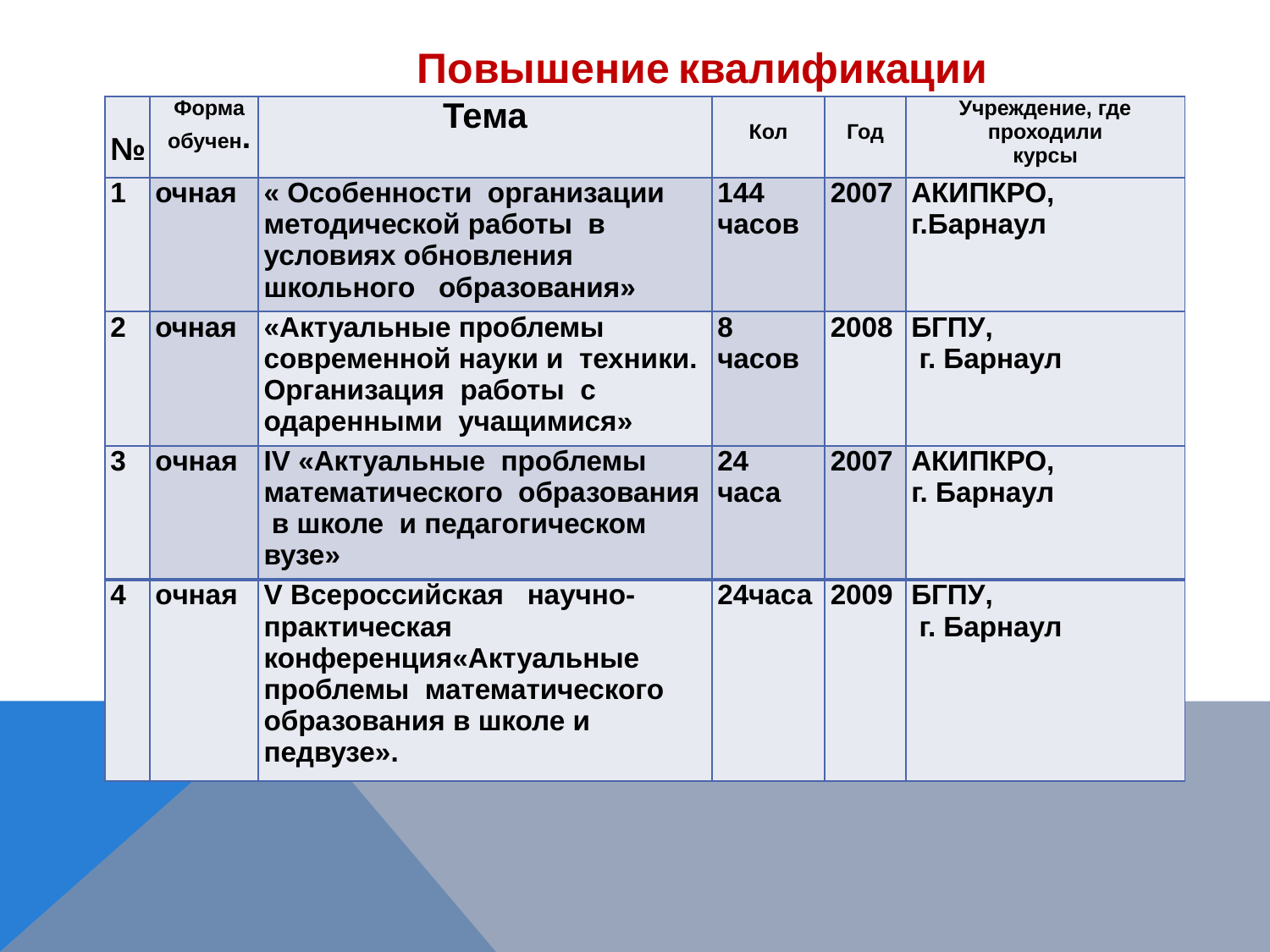

Повышение квалификации
| № | Форма обучен. | Тема | Кол | Год | Учреждение, где проходили курсы |
| --- | --- | --- | --- | --- | --- |
| 1 | очная | « Особенности организации методической работы в условиях обновления школьного образования» | 144 часов | 2007 | АКИПКРО, г.Барнаул |
| 2 | очная | «Актуальные проблемы современной науки и техники. Организация работы с одаренными учащимися» | 8 часов | 2008 | БГПУ, г. Барнаул |
| 3 | очная | IV «Актуальные проблемы математического образования в школе и педагогическом вузе» | 24 часа | 2007 | АКИПКРО, г. Барнаул |
| 4 | очная | V Всероссийская научно-практическая конференция«Актуальные проблемы математического образования в школе и педвузе». | 24часа | 2009 | БГПУ, г. Барнаул |